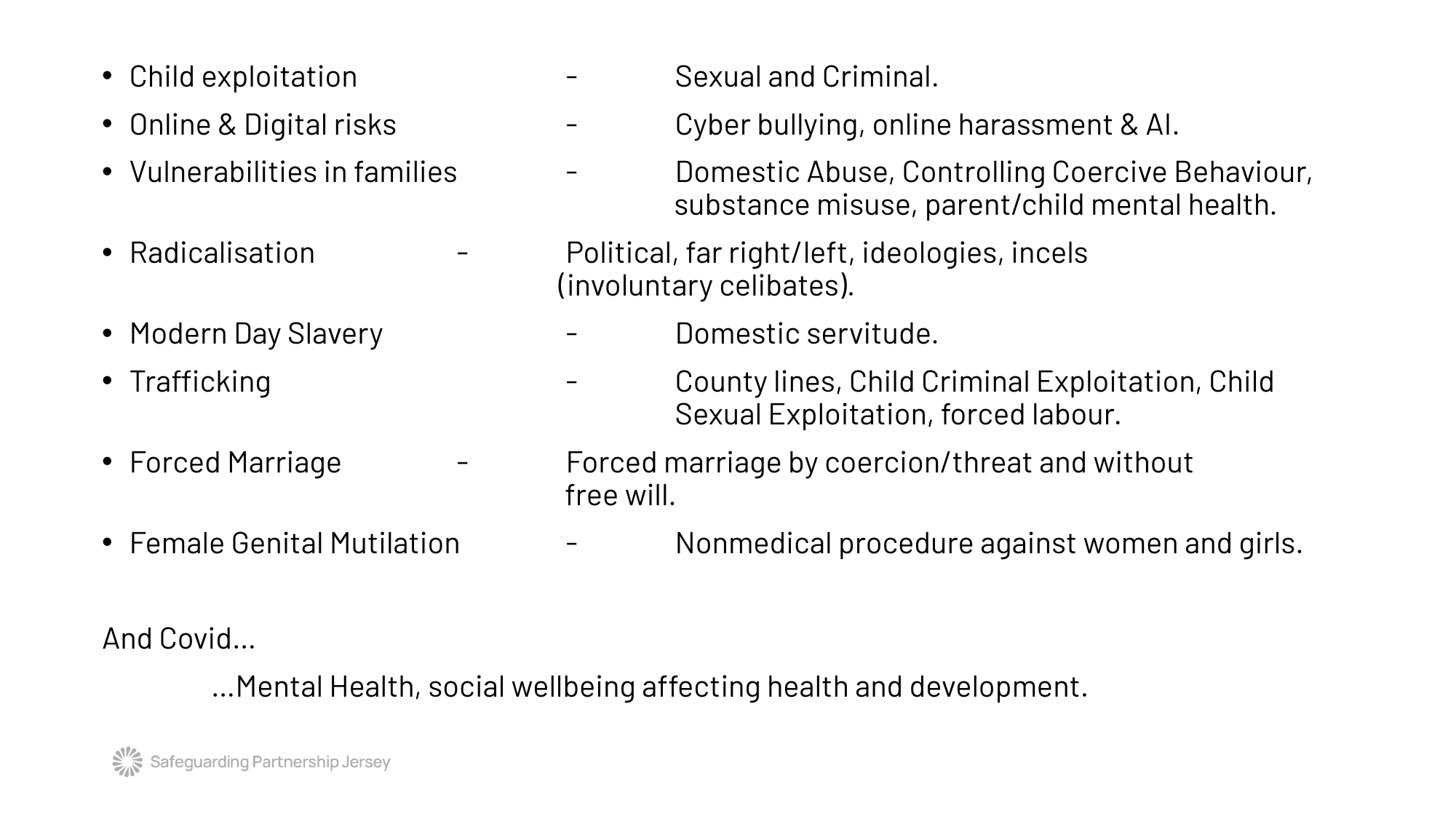

Child exploitation 		-	Sexual and Criminal.
Online & Digital risks 		-	Cyber bullying, online harassment & AI.
Vulnerabilities in families 	-	Domestic Abuse, Controlling Coercive Behaviour, 					                  substance misuse, parent/child mental health.
Radicalisation 		- 	Political, far right/left, ideologies, incels 						                 (involuntary celibates).
Modern Day Slavery 		-	Domestic servitude.
Trafficking 			- 	County lines, Child Criminal Exploitation, Child 						Sexual Exploitation, forced labour.
Forced Marriage		-	Forced marriage by coercion/threat and without  					                  free will.
Female Genital Mutilation 	-	Nonmedical procedure against women and girls.

And Covid…
	…Mental Health, social wellbeing affecting health and development.